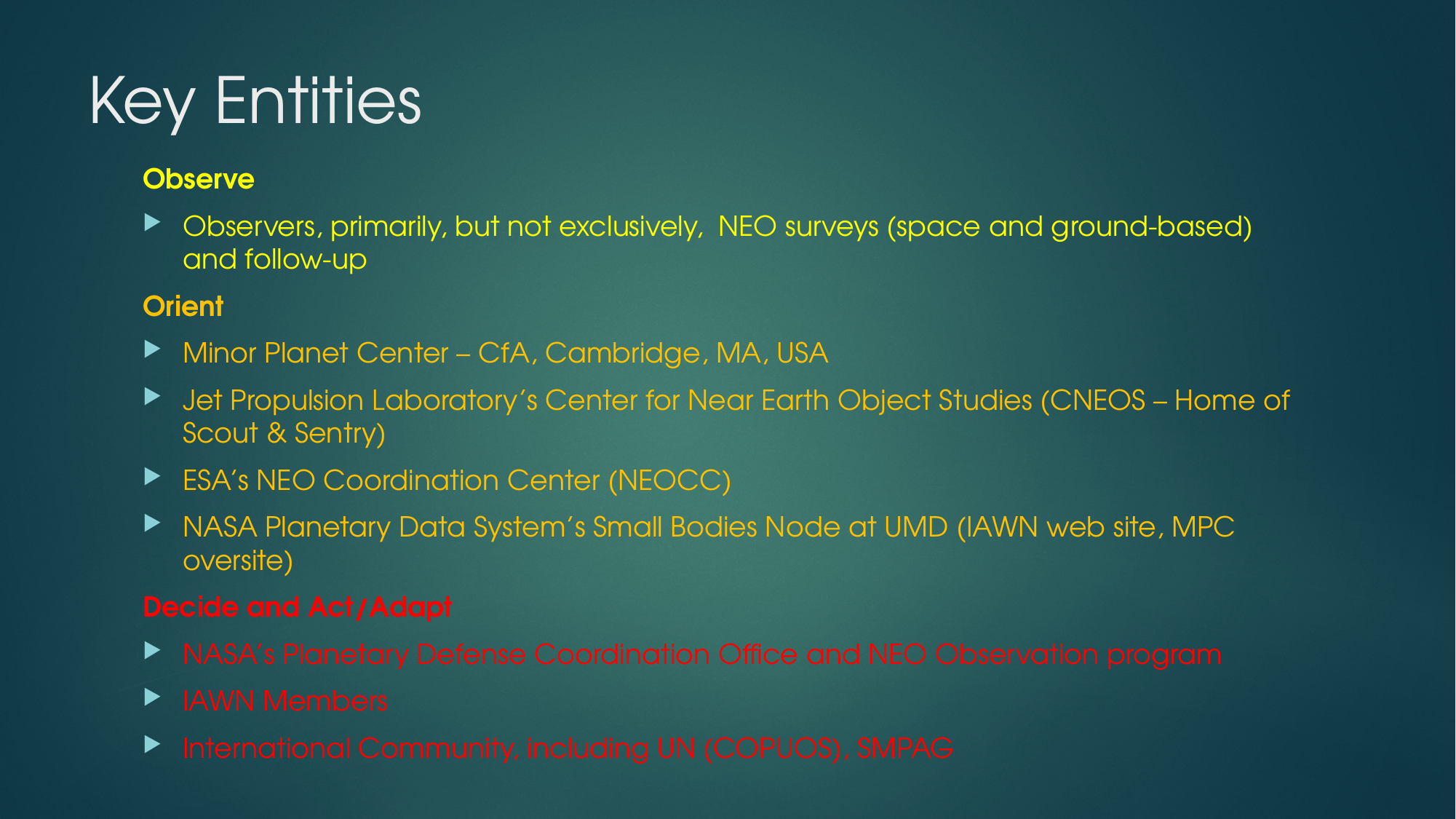

# Key Entities
Observe
Observers, primarily, but not exclusively,  NEO surveys (space and ground-based) and follow-up
Orient
Minor Planet Center – CfA, Cambridge, MA, USA
Jet Propulsion Laboratory’s Center for Near Earth Object Studies (CNEOS – Home of Scout & Sentry)
ESA’s NEO Coordination Center (NEOCC)
NASA Planetary Data System’s Small Bodies Node at UMD (IAWN web site, MPC oversite)
Decide and Act/Adapt
NASA’s Planetary Defense Coordination Office and NEO Observation program
IAWN Members
International Community, including UN (COPUOS), SMPAG